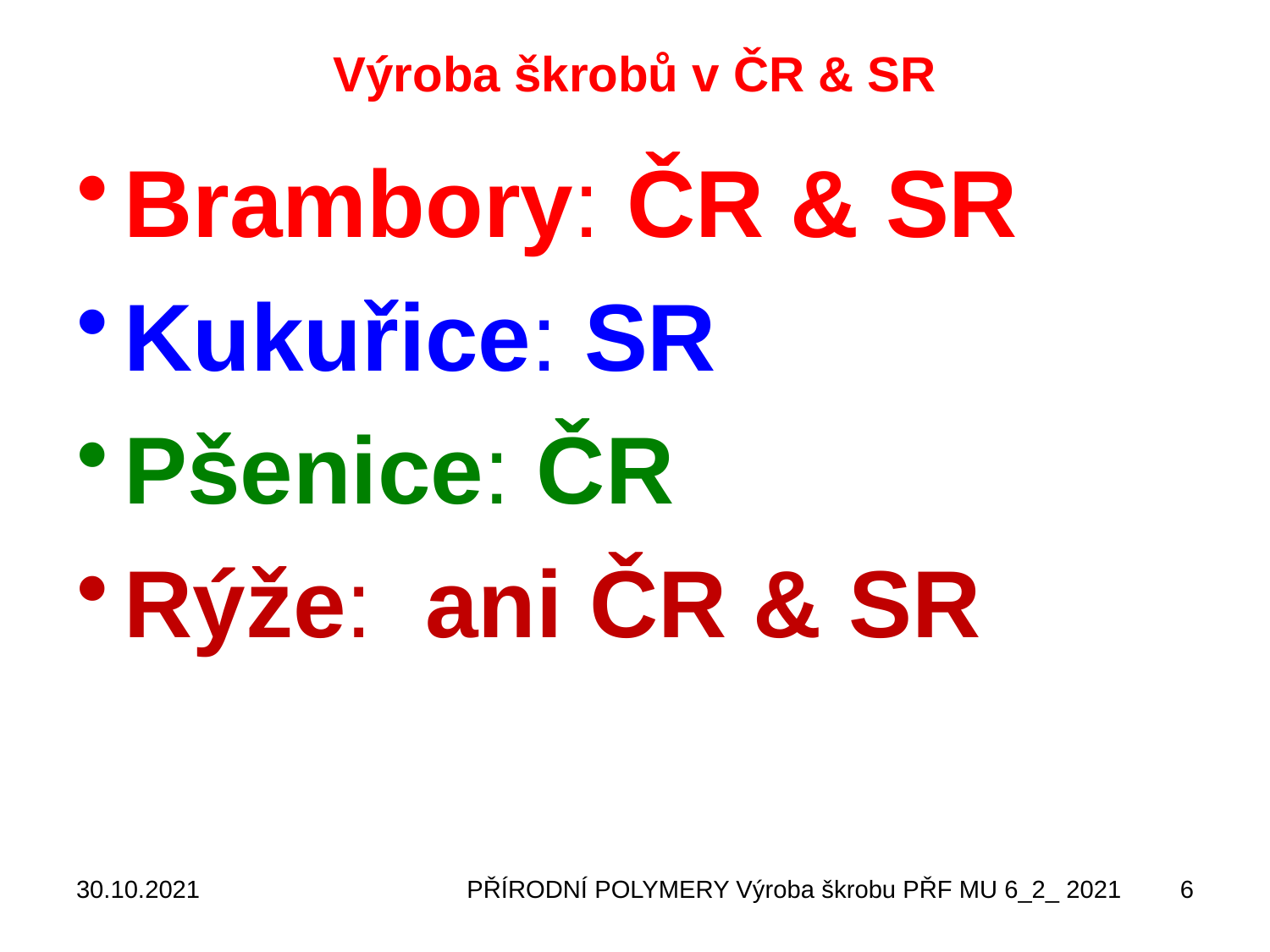

# Výroba škrobů v ČR & SR
Brambory: ČR & SR
Kukuřice: SR
Pšenice: ČR
Rýže:  ani ČR & SR

30.10.2021
PŘÍRODNÍ POLYMERY Výroba škrobu PŘF MU 6_2_ 2021
6